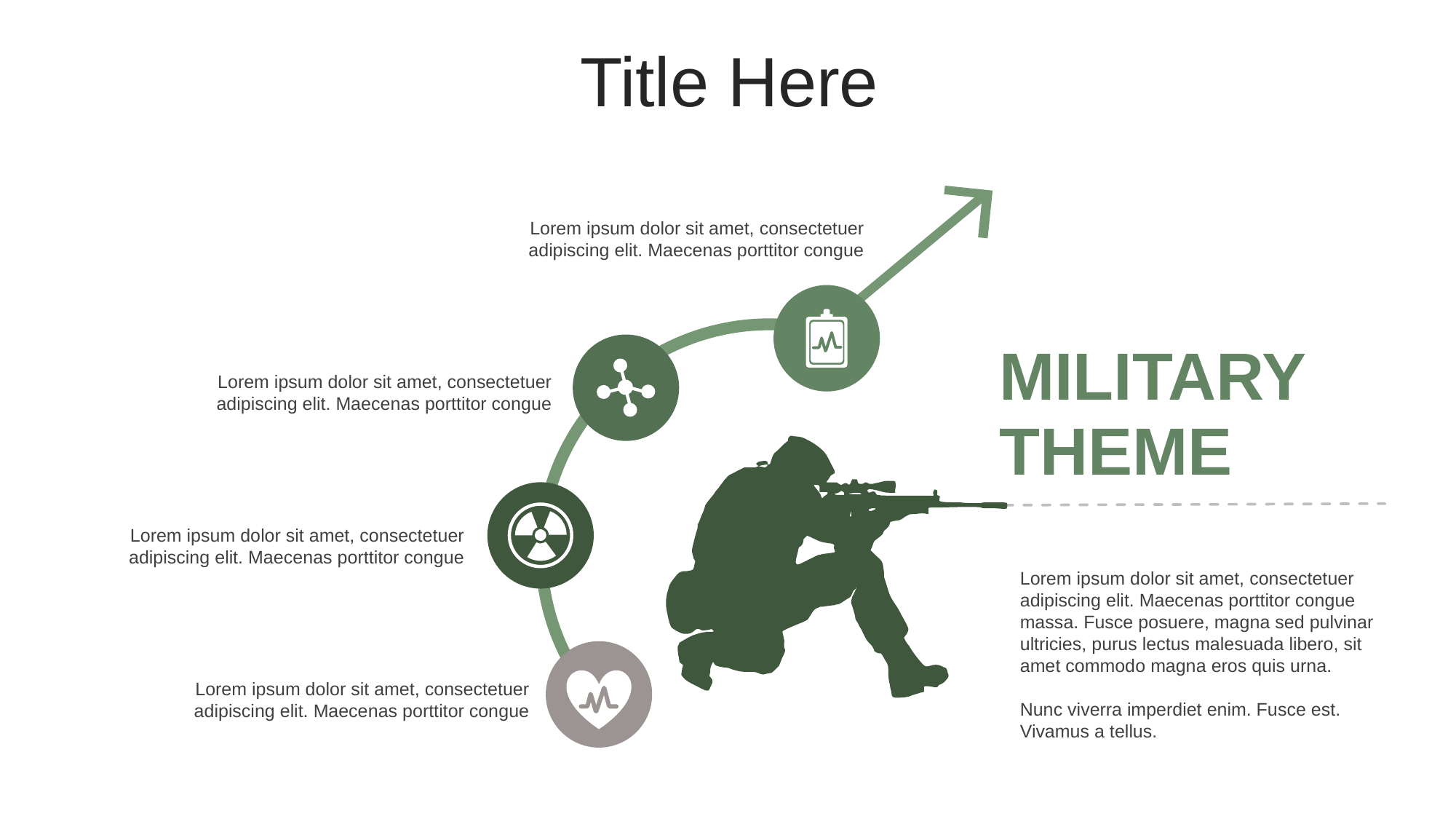

Title Here

Lorem ipsum dolor sit amet, consectetuer adipiscing elit. Maecenas porttitor congue
MILITARY
THEME
Lorem ipsum dolor sit amet, consectetuer adipiscing elit. Maecenas porttitor congue

Lorem ipsum dolor sit amet, consectetuer adipiscing elit. Maecenas porttitor congue
Lorem ipsum dolor sit amet, consectetuer adipiscing elit. Maecenas porttitor congue massa. Fusce posuere, magna sed pulvinar ultricies, purus lectus malesuada libero, sit amet commodo magna eros quis urna.

Nunc viverra imperdiet enim. Fusce est. Vivamus a tellus.
Lorem ipsum dolor sit amet, consectetuer adipiscing elit. Maecenas porttitor congue